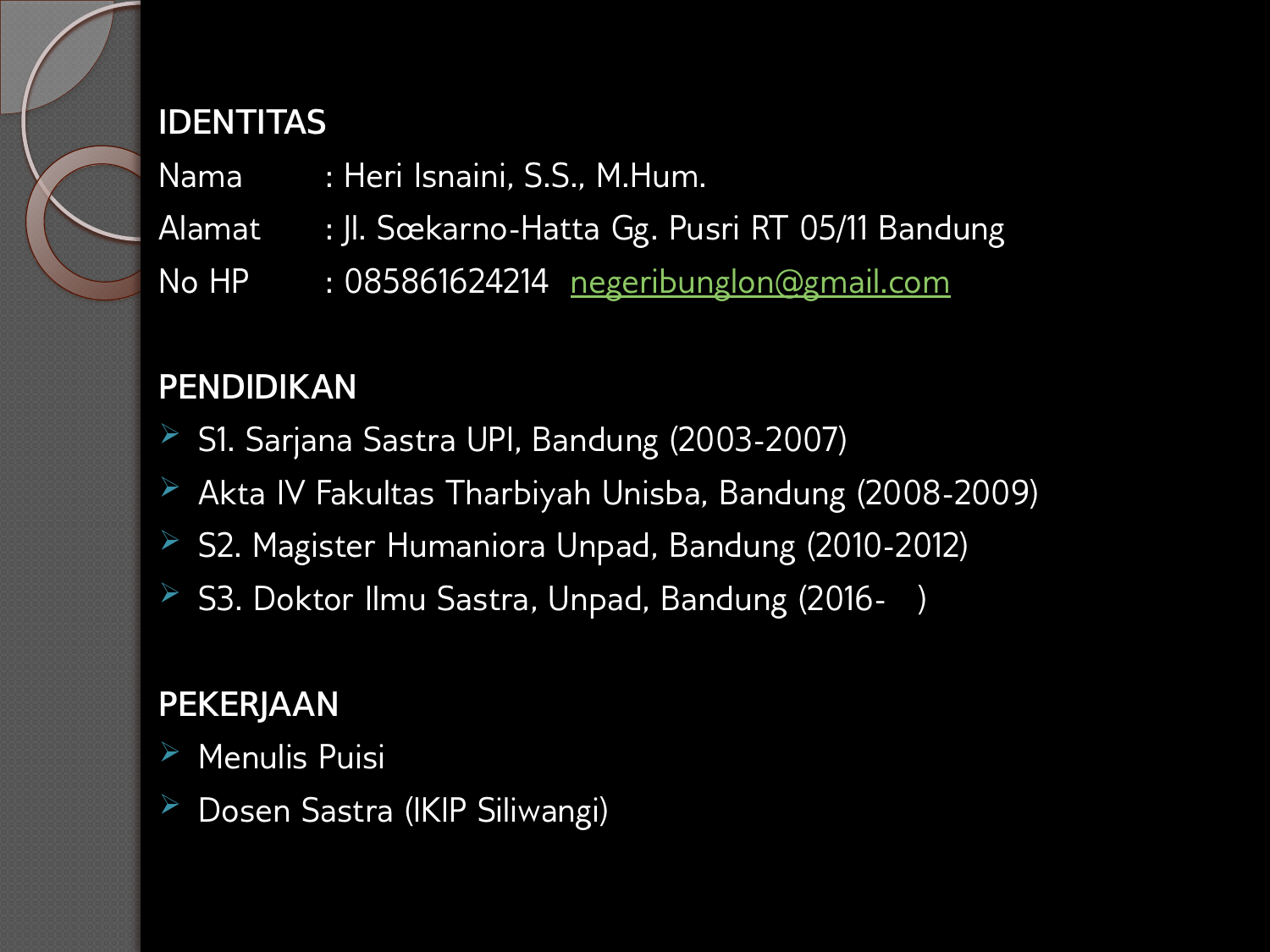

IDENTITAS
Nama	: Heri Isnaini, S.S., M.Hum.
Alamat	: Jl. Soekarno-Hatta Gg. Pusri RT 05/11 Bandung
No HP	: 085861624214  negeribunglon@gmail.com

PENDIDIKAN
S1. Sarjana Sastra UPI, Bandung (2003-2007)
Akta IV Fakultas Tharbiyah Unisba, Bandung (2008-2009)
S2. Magister Humaniora Unpad, Bandung (2010-2012)
S3. Doktor Ilmu Sastra, Unpad, Bandung (2016-   )

PEKERJAAN
Menulis Puisi
Dosen Sastra (IKIP Siliwangi)